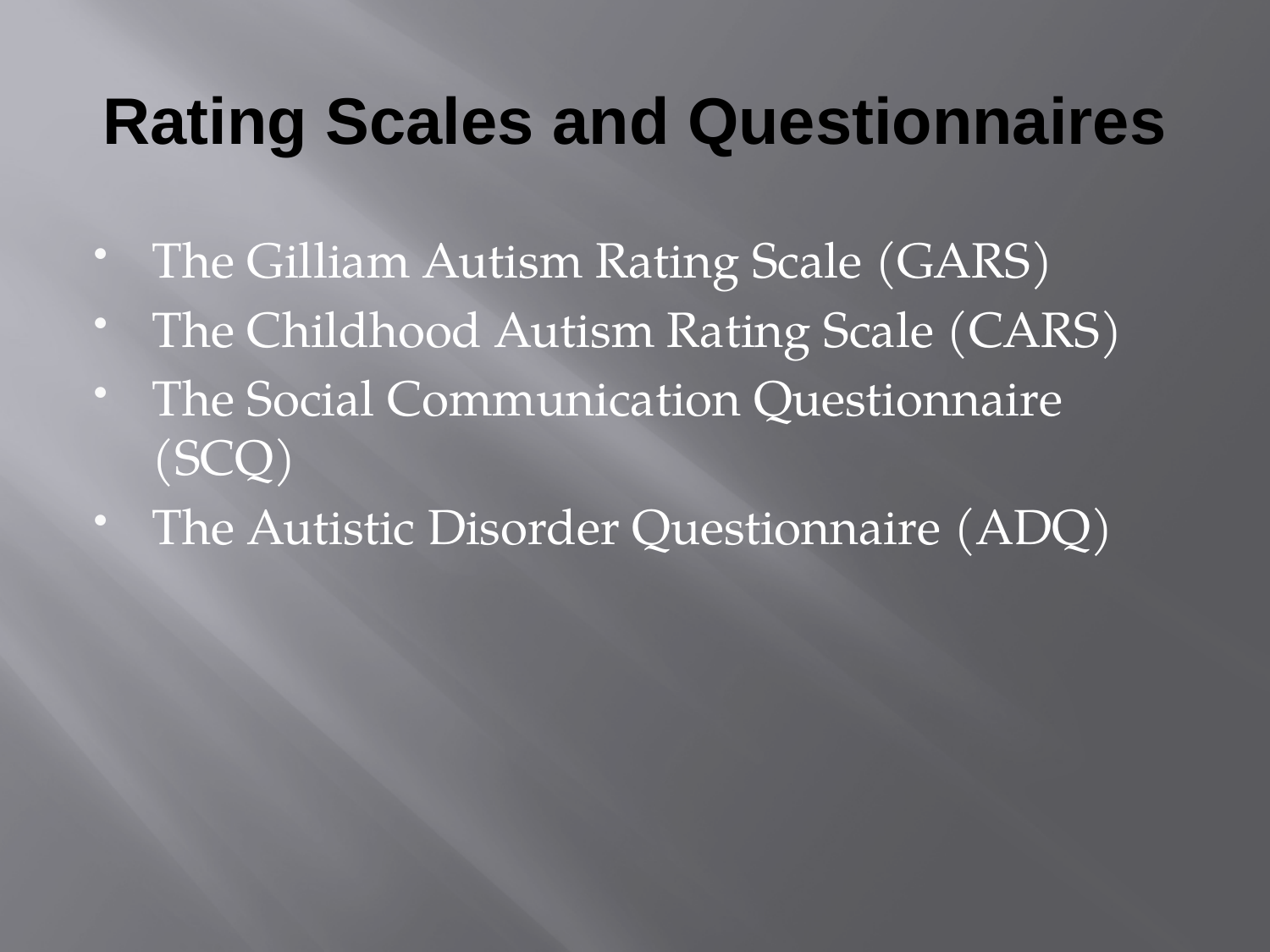

# Rating Scales and Questionnaires
The Gilliam Autism Rating Scale (GARS)
The Childhood Autism Rating Scale (CARS)
The Social Communication Questionnaire (SCQ)
The Autistic Disorder Questionnaire (ADQ)